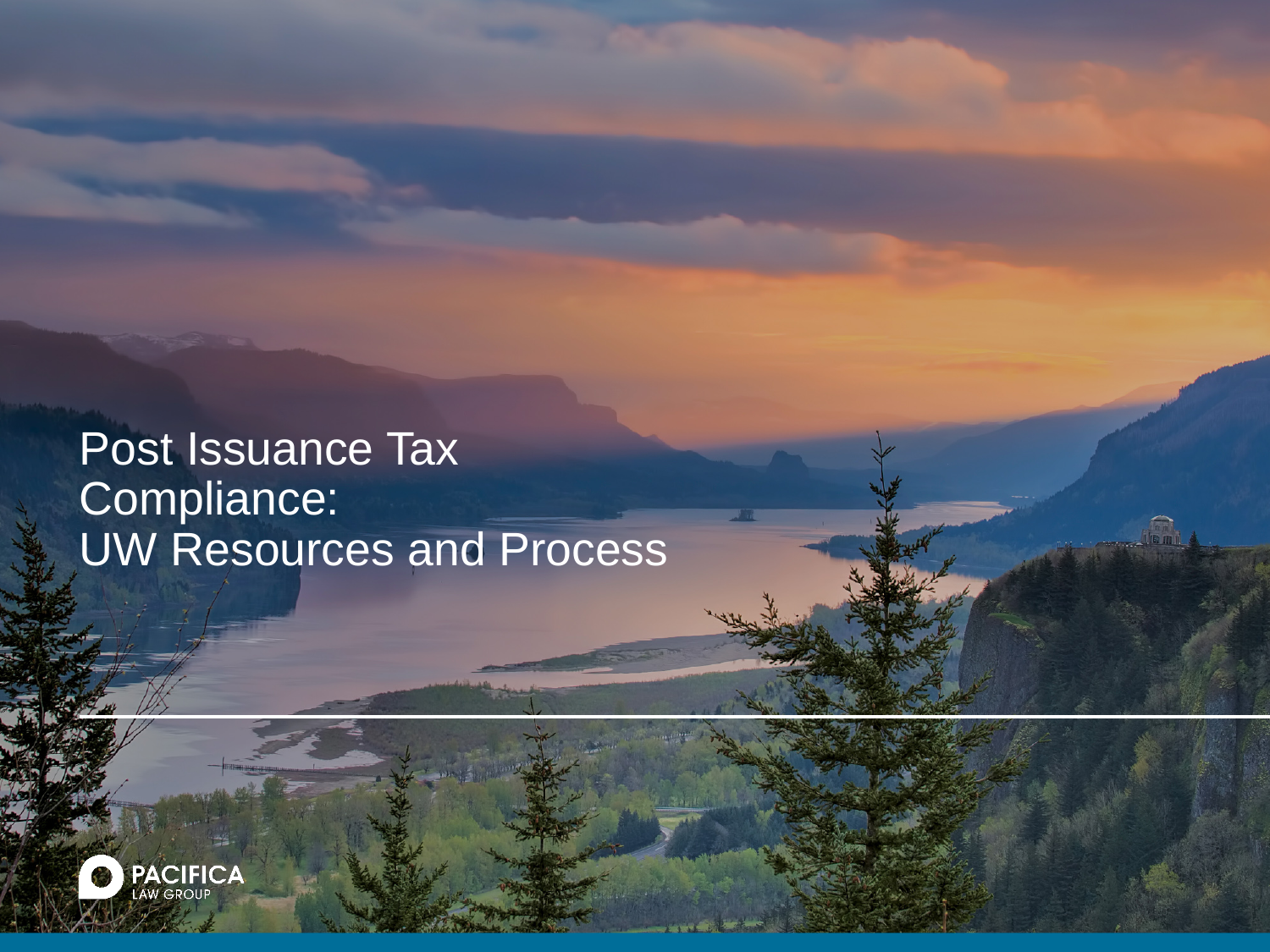

# Post Issuance Tax Compliance: UW Resources and Process
15